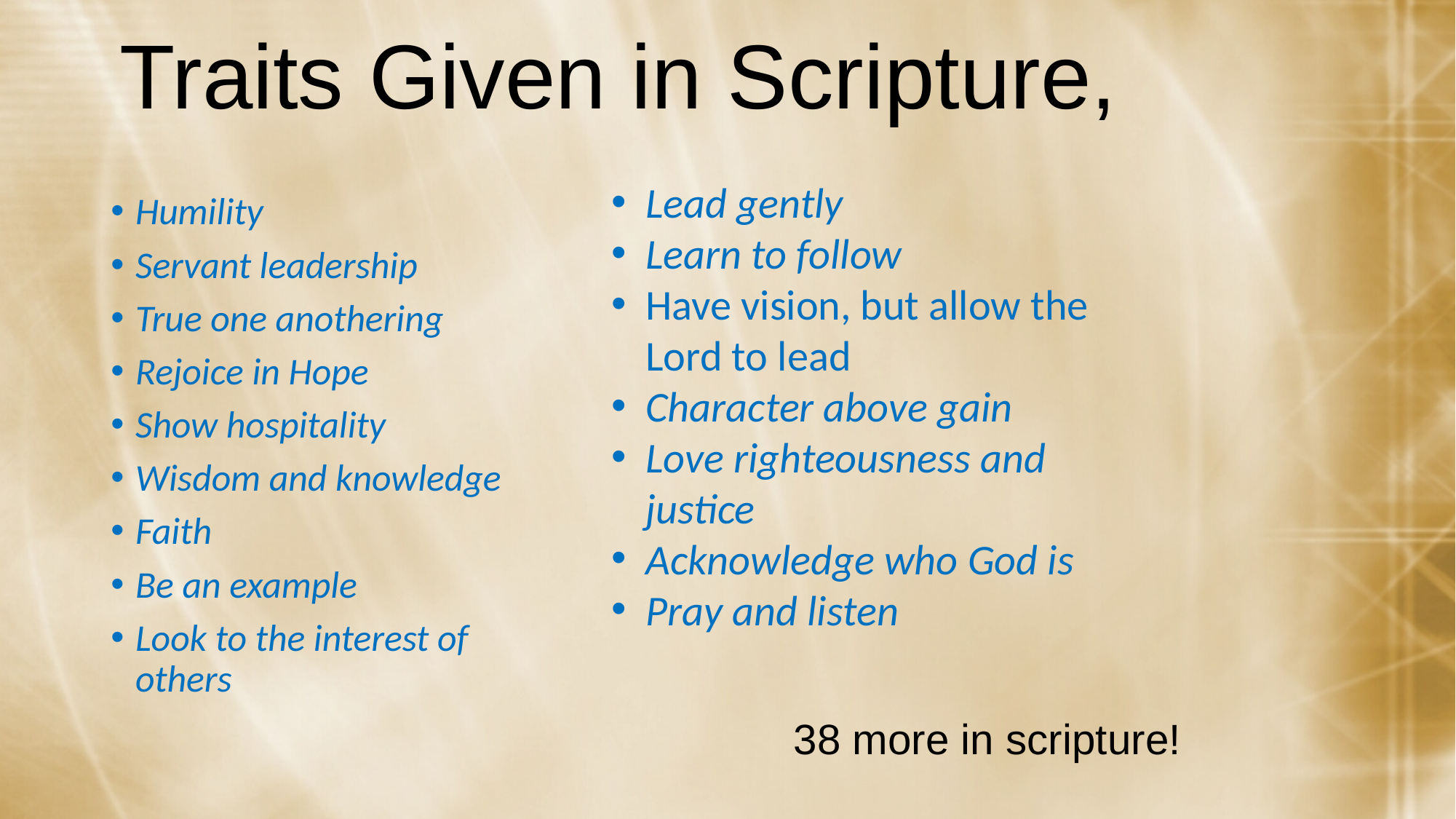

# Traits Given in Scripture,
Lead gently
Learn to follow
Have vision, but allow the Lord to lead
Character above gain
Love righteousness and justice
Acknowledge who God is
Pray and listen

Humility
Servant leadership
True one anothering
Rejoice in Hope
Show hospitality
Wisdom and knowledge
Faith
Be an example
Look to the interest of others

38 more in scripture!